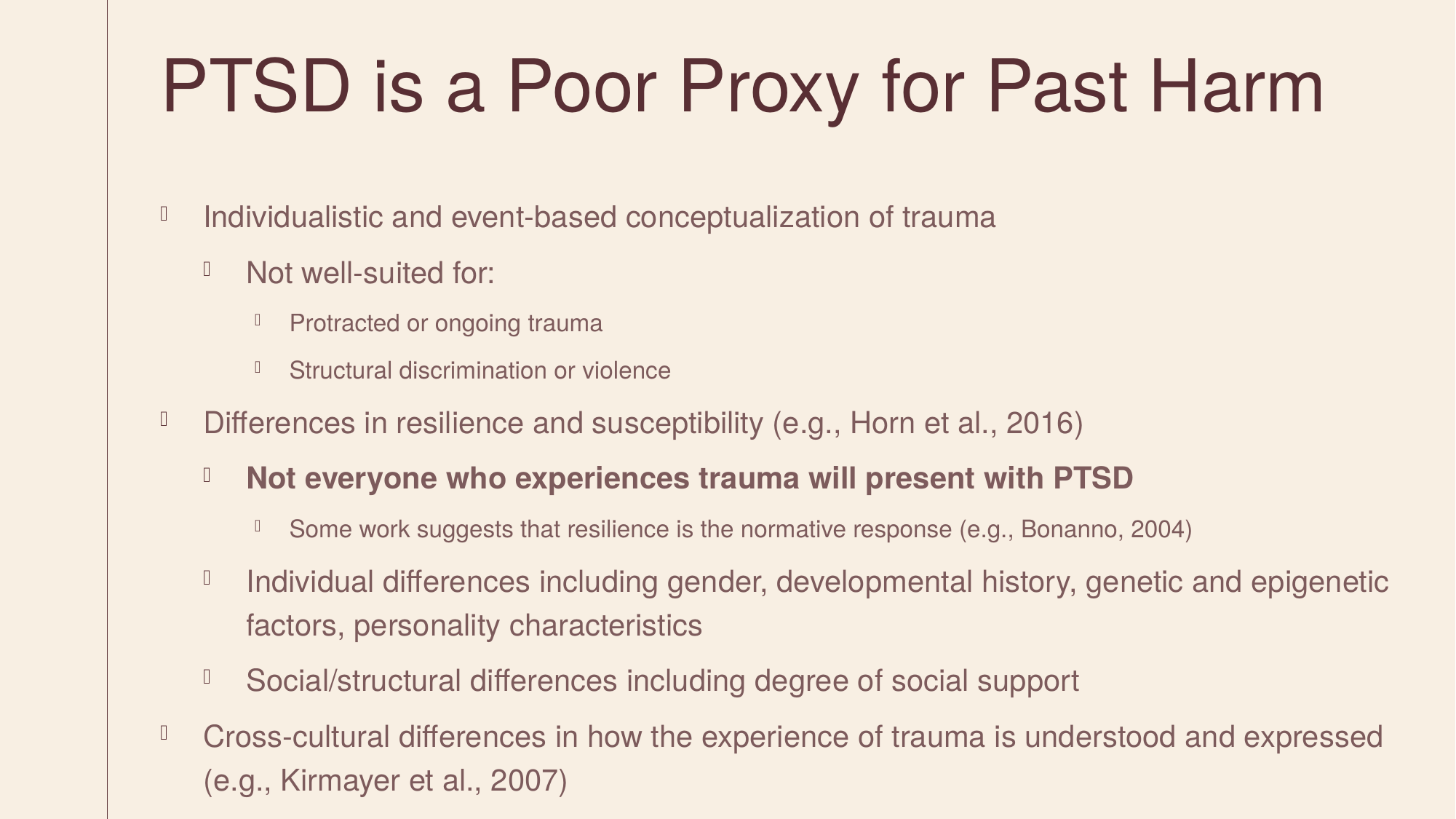

# PTSD is a Poor Proxy for Past Harm
Individualistic and event-based conceptualization of trauma
Not well-suited for:
Protracted or ongoing trauma
Structural discrimination or violence
Differences in resilience and susceptibility (e.g., Horn et al., 2016)
Not everyone who experiences trauma will present with PTSD
Some work suggests that resilience is the normative response (e.g., Bonanno, 2004)
Individual differences including gender, developmental history, genetic and epigenetic factors, personality characteristics
Social/structural differences including degree of social support
Cross-cultural differences in how the experience of trauma is understood and expressed (e.g., Kirmayer et al., 2007)